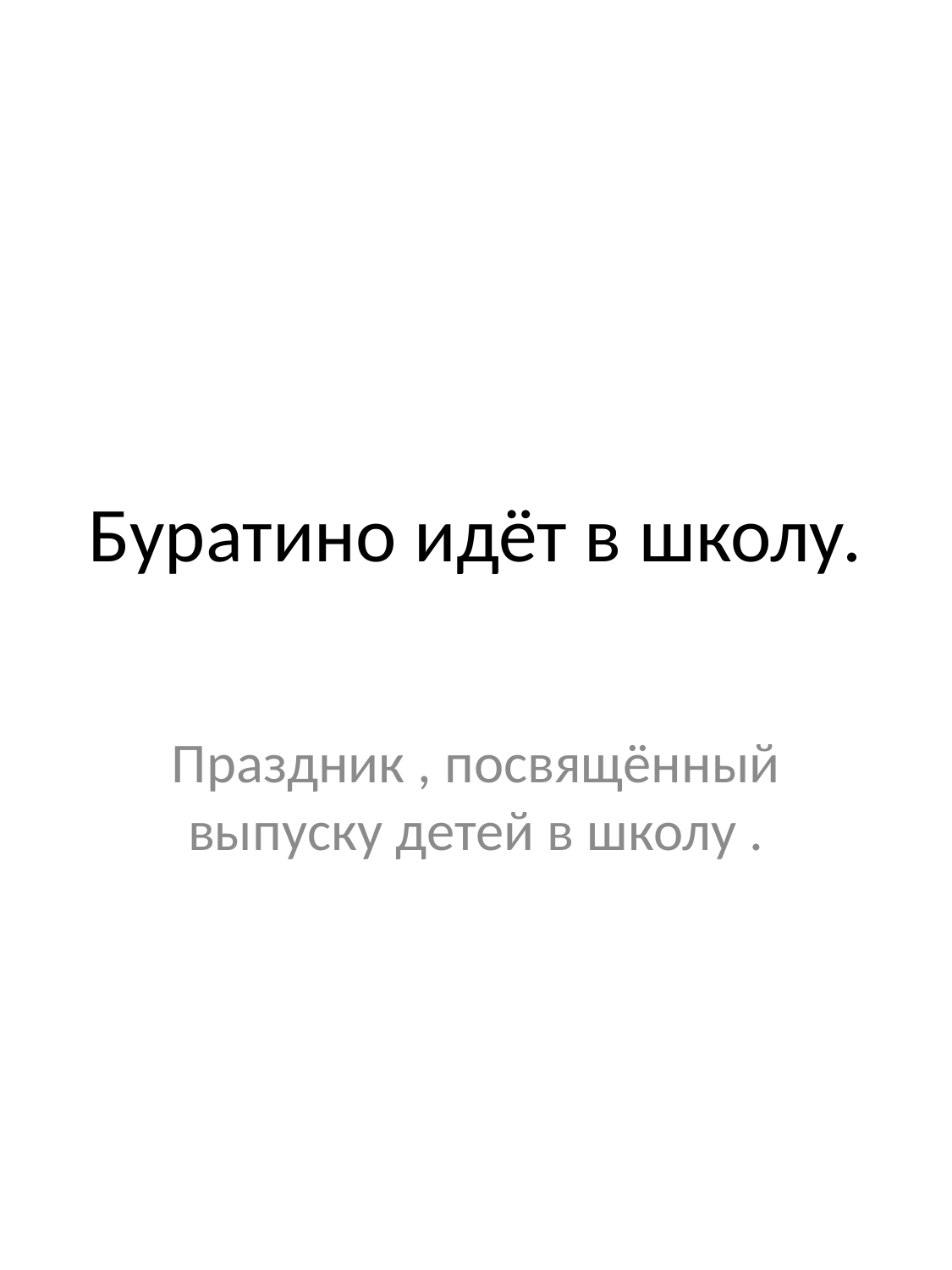

# Буратино идёт в школу.
Праздник , посвящённый выпуску детей в школу .